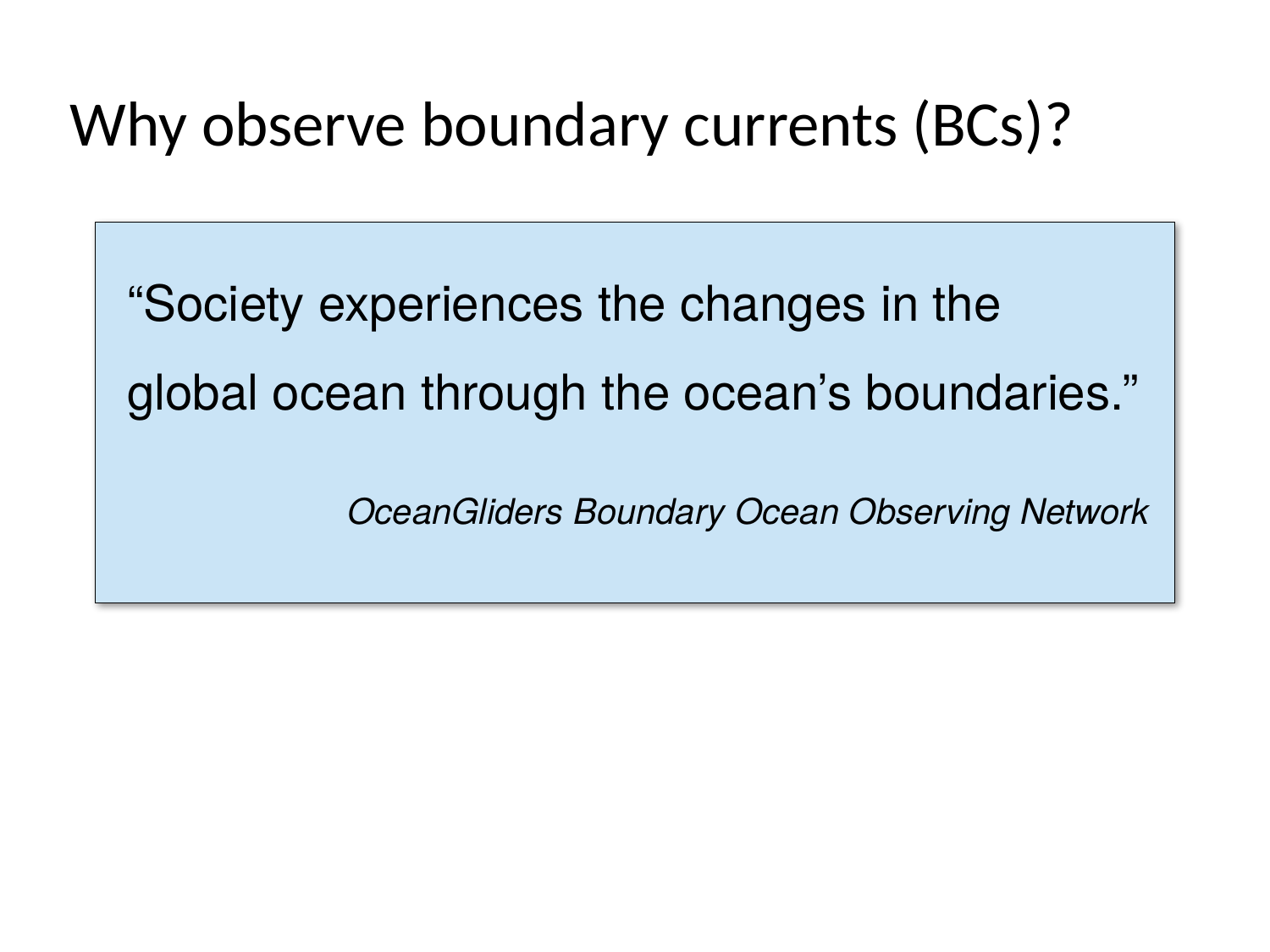

Why observe boundary currents (BCs)?

“Society experiences the changes in the
global ocean through the ocean’s boundaries.”

OceanGliders Boundary Ocean Observing Network